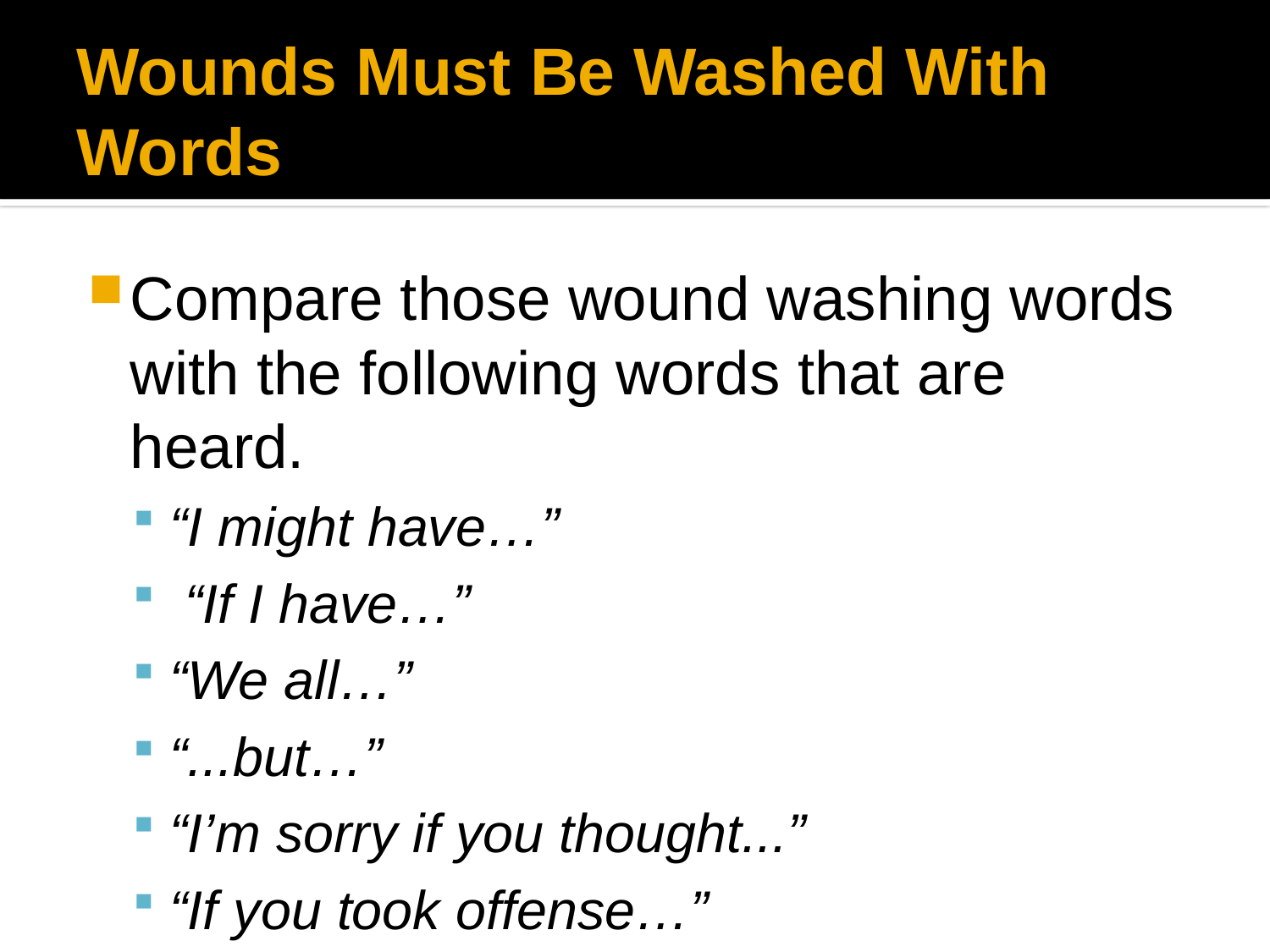

# Wounds Must Be Washed With Words
Compare those wound washing words with the following words that are heard.
“I might have…”
 “If I have…”
“We all…”
“...but…”
“I’m sorry if you thought...”
“If you took offense…”